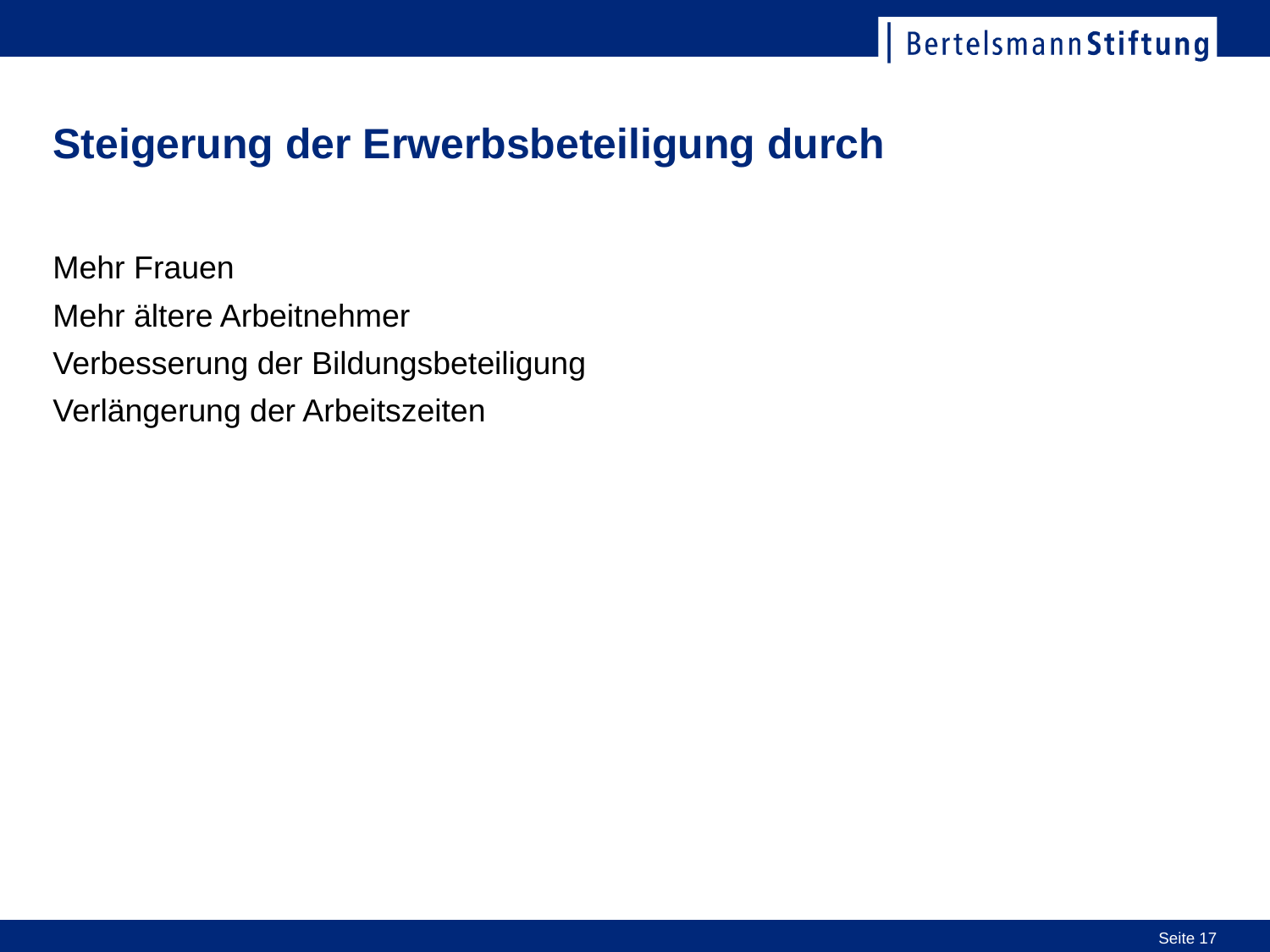

# Steigerung der Erwerbsbeteiligung durch
Mehr Frauen
Mehr ältere Arbeitnehmer
Verbesserung der Bildungsbeteiligung
Verlängerung der Arbeitszeiten
Seite 17